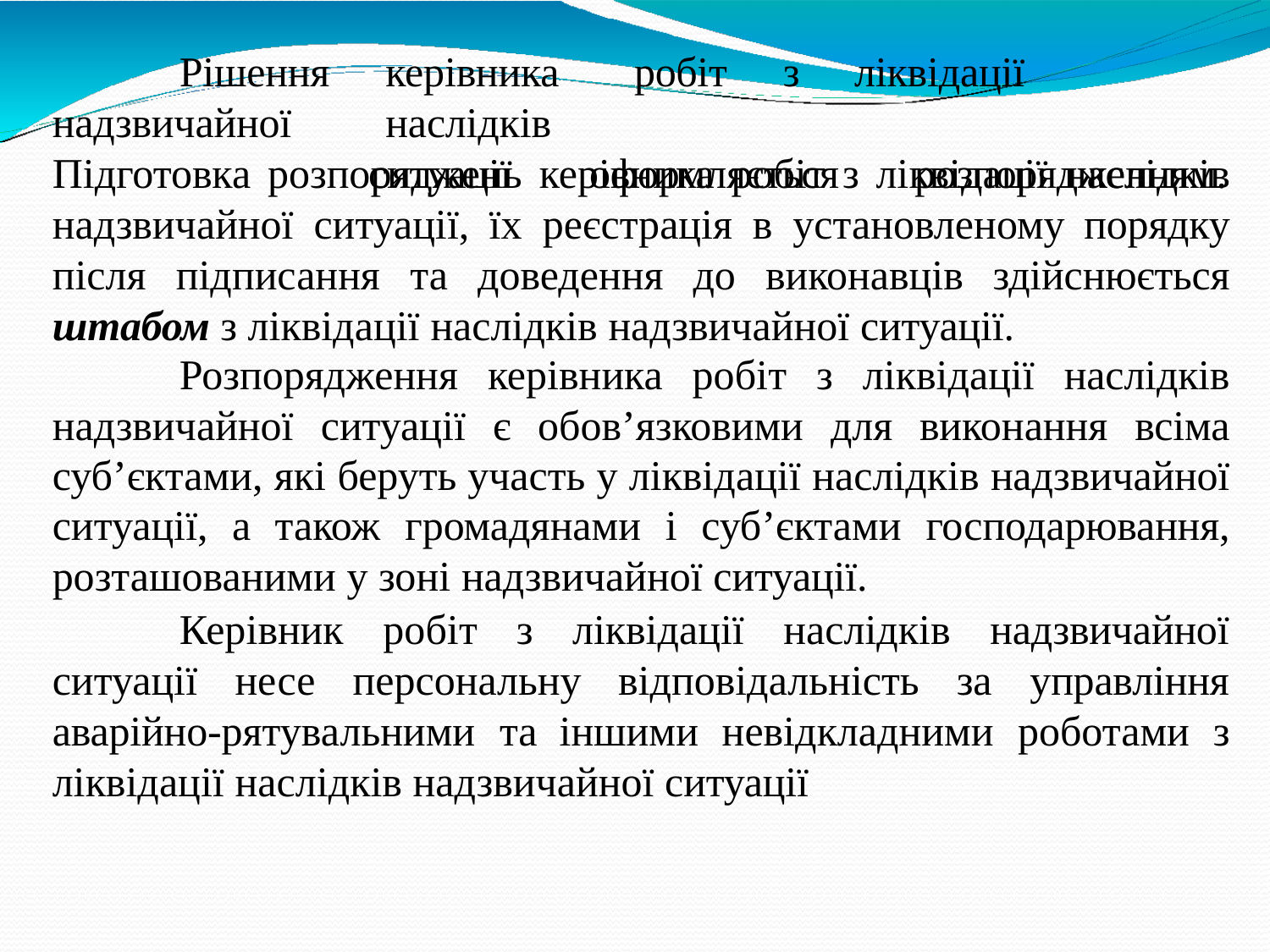

Рішення
надзвичайної
керівника	робіт	з	ліквідації	наслідків
ситуації	оформляється	розпорядженням.
Підготовка розпоряджень керівника робіт з ліквідації наслідків надзвичайної ситуації, їх реєстрація в установленому порядку після  підписання  та  доведення  до  виконавців  здійснюється штабом з ліквідації наслідків надзвичайної ситуації.
Розпорядження  керівника  робіт  з  ліквідації  наслідків надзвичайної  ситуації  є  обов’язковими  для  виконання  всіма суб’єктами, які беруть участь у ліквідації наслідків надзвичайної ситуації,  а  також  громадянами  і  суб’єктами  господарювання, розташованими у зоні надзвичайної ситуації.
Керівник  робіт  з  ліквідації  наслідків  надзвичайної ситуації  несе  персональну  відповідальність  за  управління аварійно-рятувальними  та іншими  невідкладними  роботами  з ліквідації наслідків надзвичайної ситуації